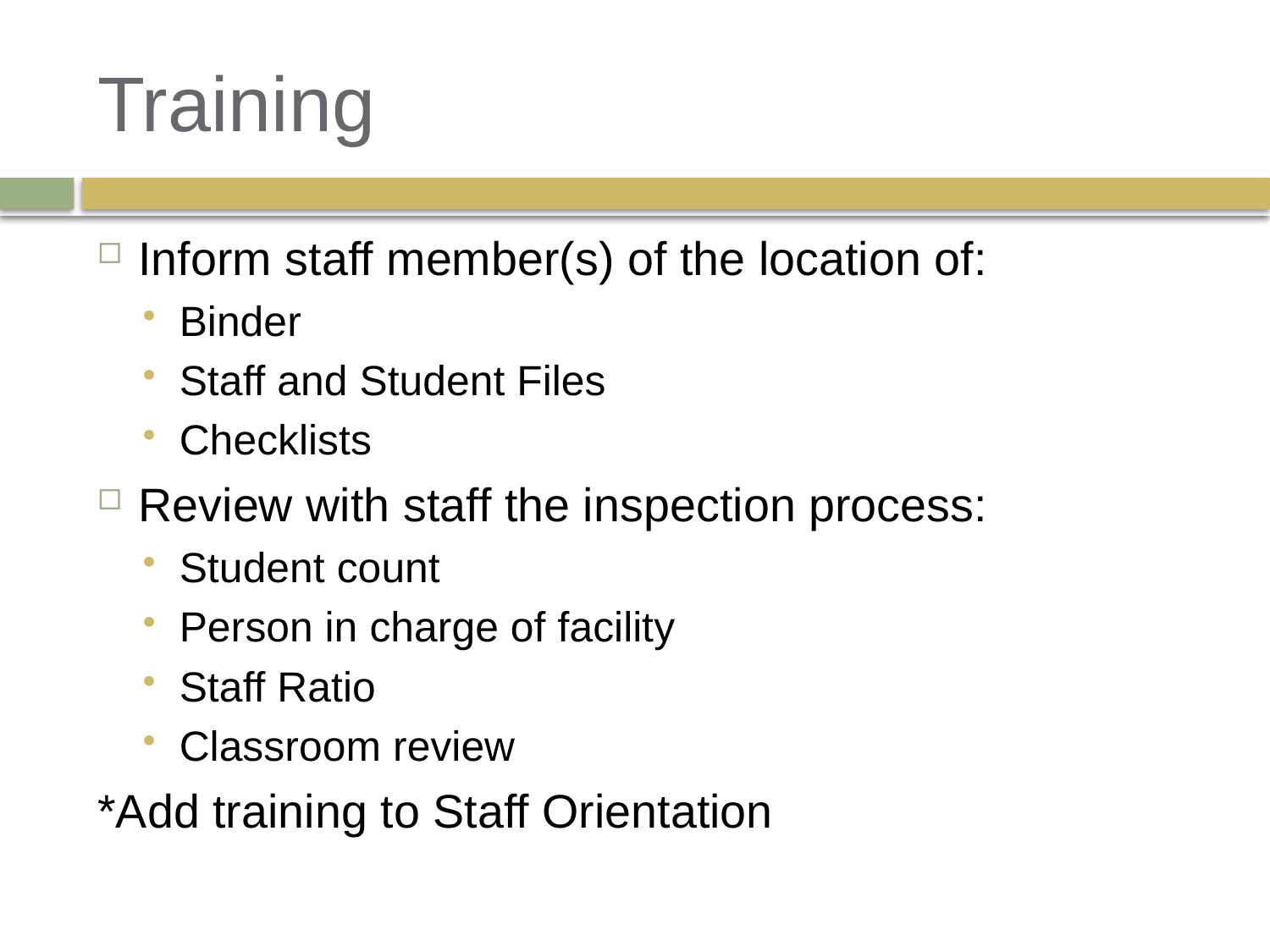

# Training
Inform staff member(s) of the location of:
Binder
Staff and Student Files
Checklists
Review with staff the inspection process:
Student count
Person in charge of facility
Staff Ratio
Classroom review
*Add training to Staff Orientation